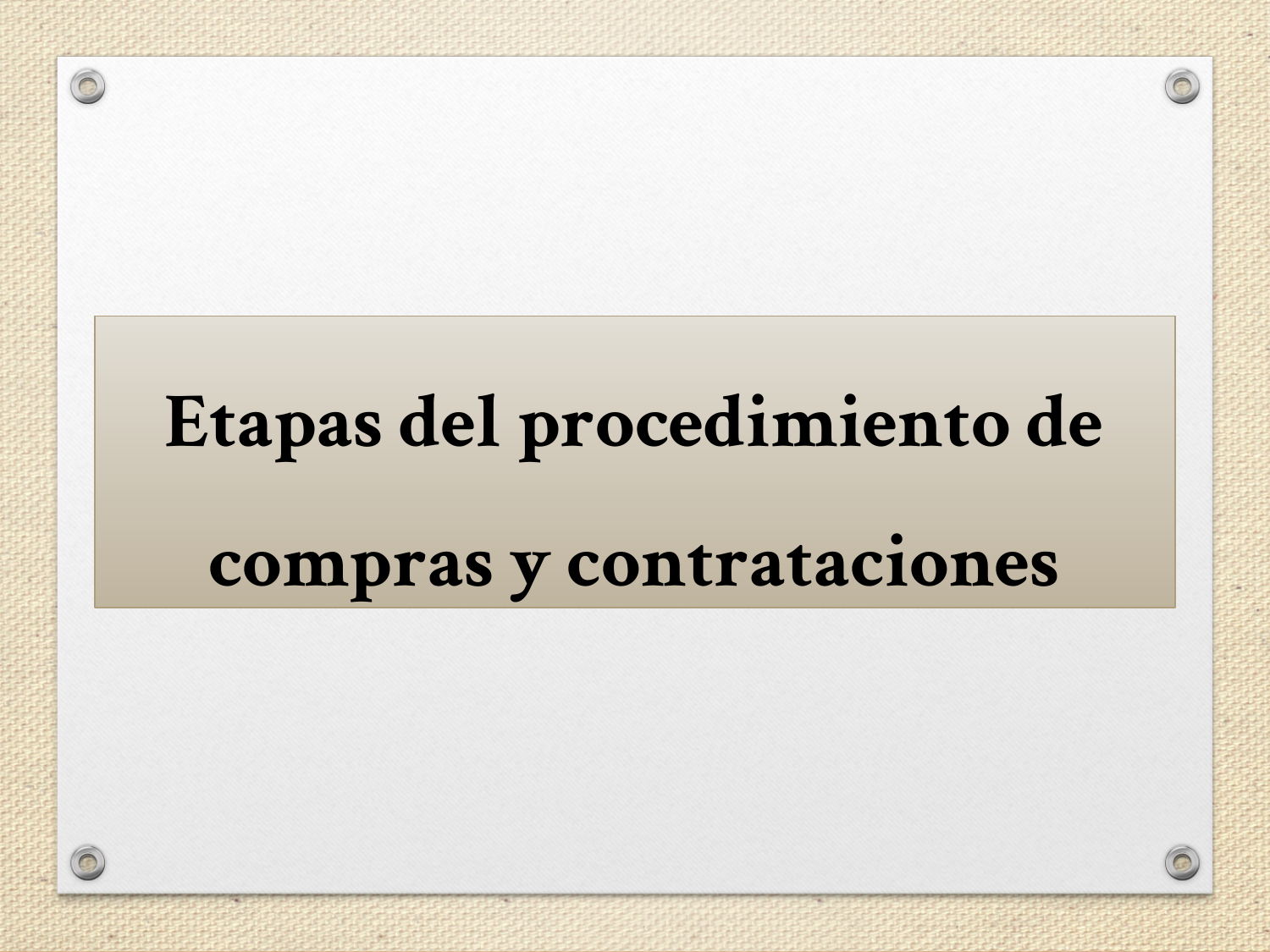

Etapas del procedimiento de compras y contrataciones